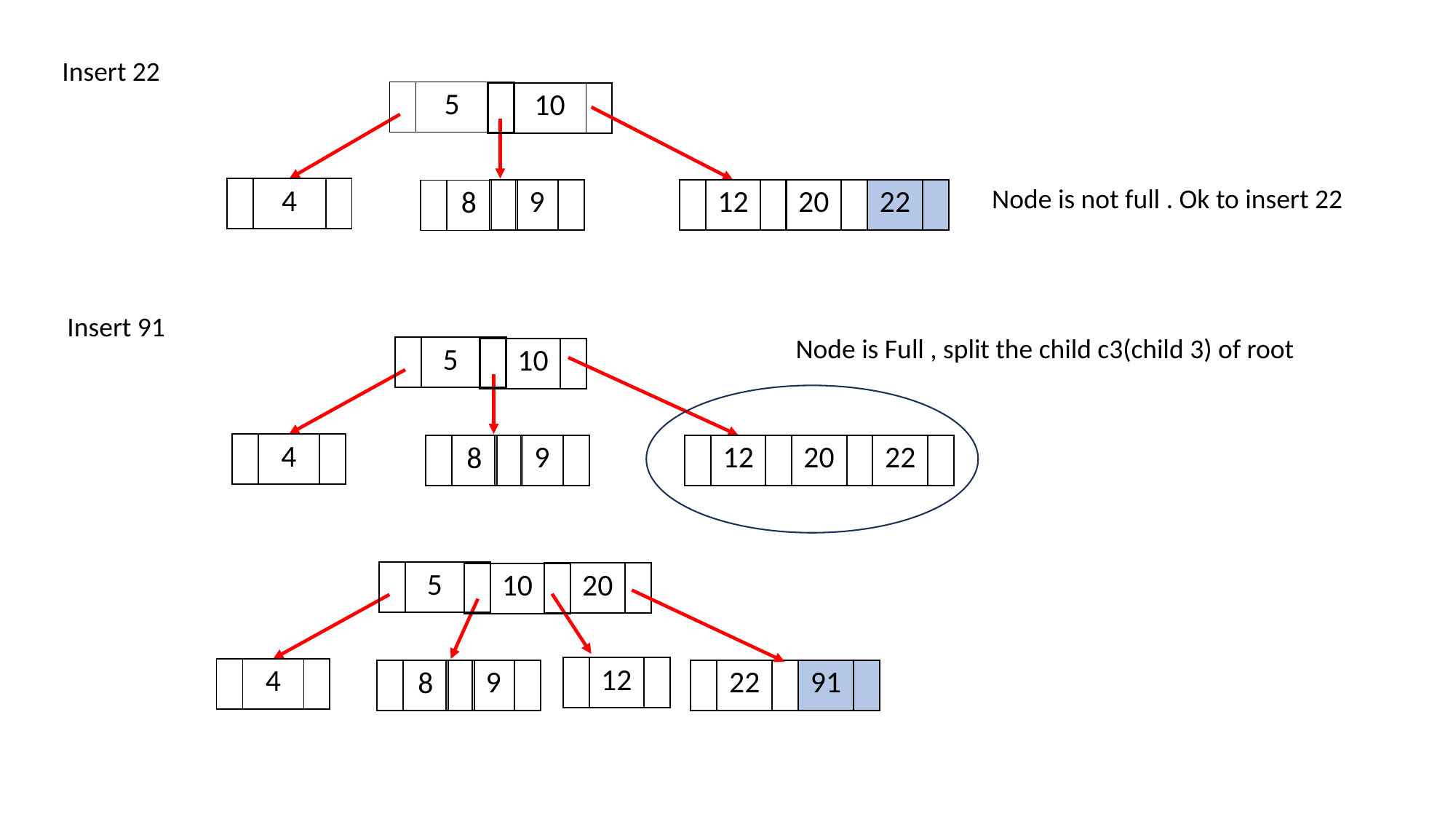

Insert 22
|  | 5 |  |
| --- | --- | --- |
|  | 10 |  |
| --- | --- | --- |
Node is not full . Ok to insert 22
|  | 4 |  |
| --- | --- | --- |
|  | 9 |  |
| --- | --- | --- |
|  | 12 |  |
| --- | --- | --- |
|  | 20 |  |
| --- | --- | --- |
|  | 22 |  |
| --- | --- | --- |
|  | 8 |  |
| --- | --- | --- |
Insert 91
Node is Full , split the child c3(child 3) of root
|  | 5 |  |
| --- | --- | --- |
|  | 10 |  |
| --- | --- | --- |

|  | 4 |  |
| --- | --- | --- |
|  | 9 |  |
| --- | --- | --- |
|  | 12 |  |
| --- | --- | --- |
|  | 20 |  |
| --- | --- | --- |
|  | 22 |  |
| --- | --- | --- |
|  | 8 |  |
| --- | --- | --- |
|  | 5 |  |
| --- | --- | --- |
|  | 20 |  |
| --- | --- | --- |
|  | 10 |  |
| --- | --- | --- |
|  | 12 |  |
| --- | --- | --- |
|  | 4 |  |
| --- | --- | --- |
|  | 9 |  |
| --- | --- | --- |
|  | 22 |  |
| --- | --- | --- |
|  | 91 |  |
| --- | --- | --- |
|  | 8 |  |
| --- | --- | --- |